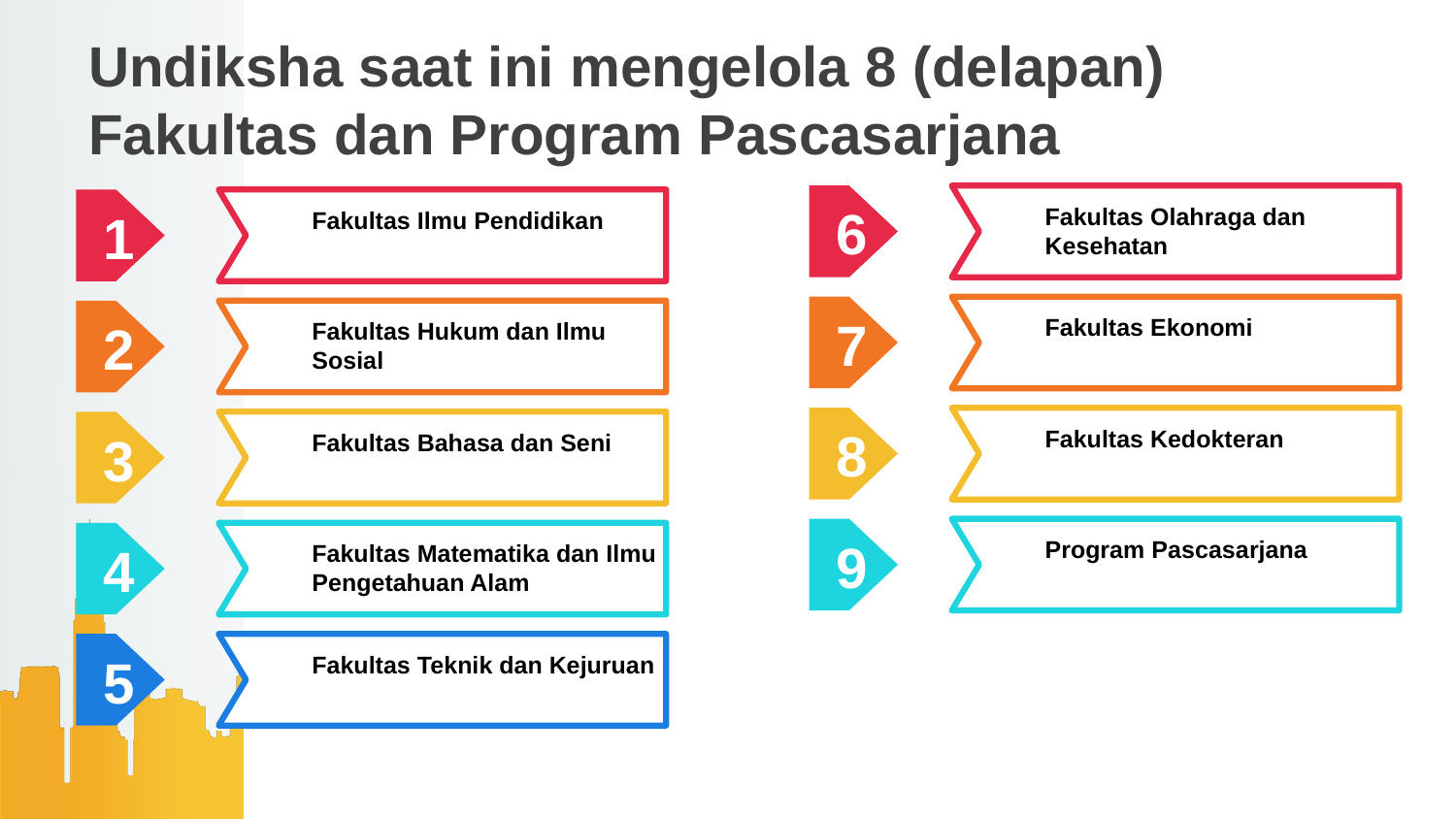

# Undiksha saat ini mengelola 8 (delapan) Fakultas dan Program Pascasarjana

Fakultas Olahraga dan Kesehatan
Fakultas Ilmu Pendidikan
6
1

Fakultas Ekonomi
Fakultas Hukum dan Ilmu Sosial
7
2

Fakultas Kedokteran
Fakultas Bahasa dan Seni
8
3

Program Pascasarjana
Fakultas Matematika dan Ilmu Pengetahuan Alam
9
4

Fakultas Teknik dan Kejuruan
5